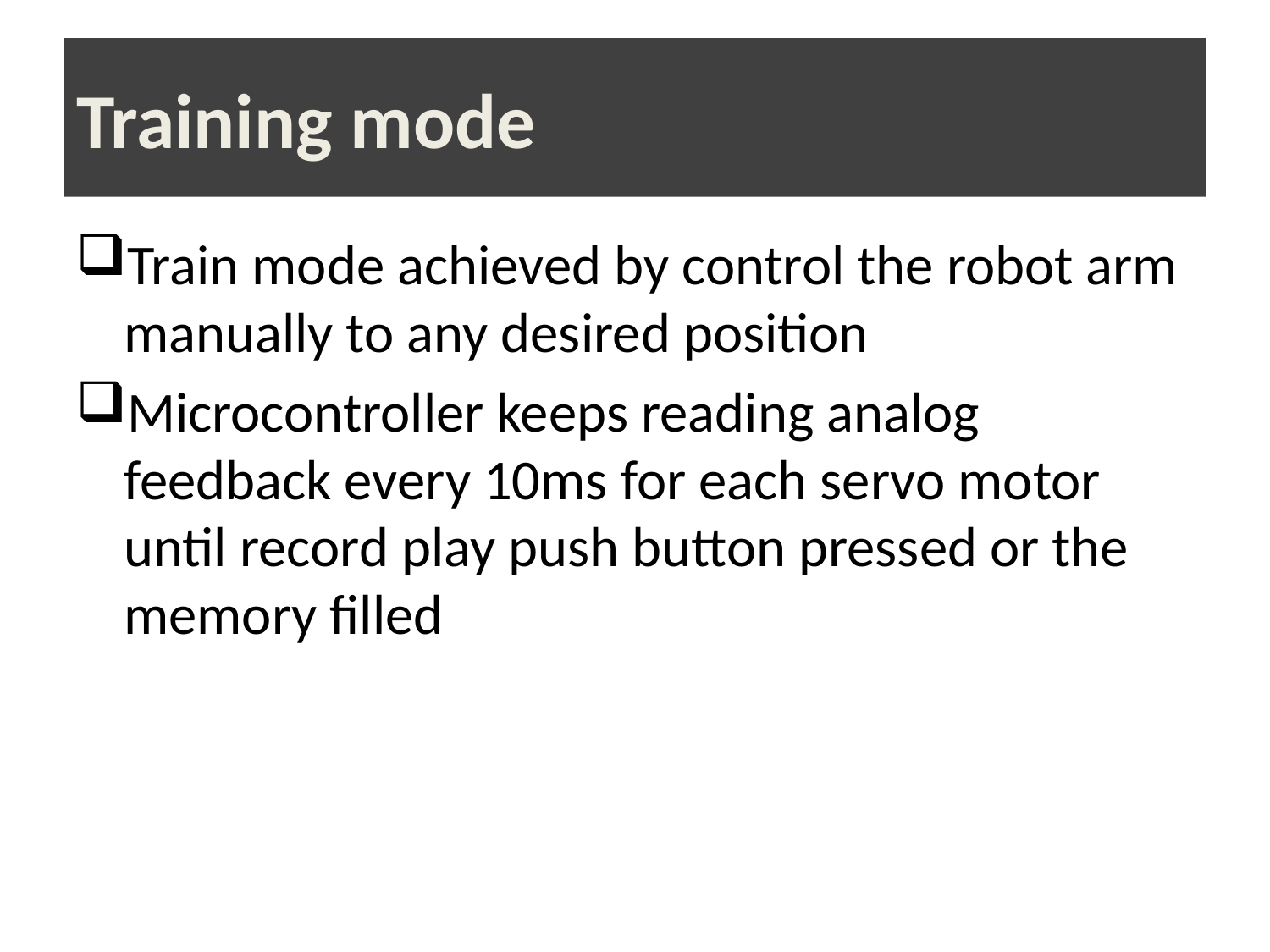

# Training mode
Train mode achieved by control the robot arm manually to any desired position
Microcontroller keeps reading analog feedback every 10ms for each servo motor until record play push button pressed or the memory filled